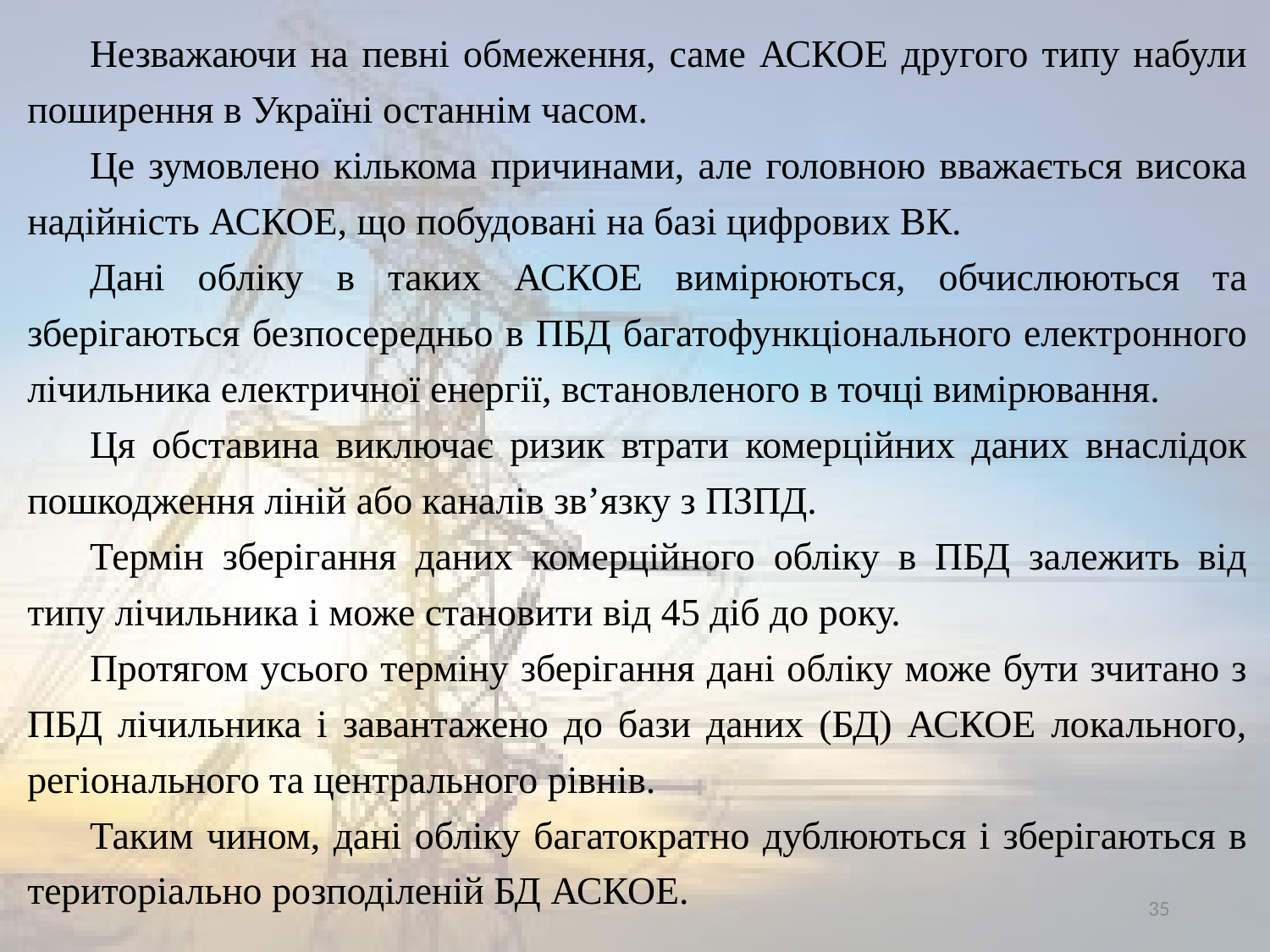

Незважаючи на певні обмеження, саме АСКОЕ другого типу набули поширення в Україні останнім часом.
Це зумовлено кількома причинами, але головною вважається висока надійність АСКОЕ, що побудовані на базі цифрових ВК.
Дані обліку в таких АСКОЕ вимірюються, обчислюються та зберігаються безпосередньо в ПБД багатофункціонального електронного лічильника електричної енергії, встановленого в точці вимірювання.
Ця обставина виключає ризик втрати комерційних даних внаслідок пошкодження ліній або каналів зв’язку з ПЗПД.
Термін зберігання даних комерційного обліку в ПБД залежить від типу лічильника і може становити від 45 діб до року.
Протягом усього терміну зберігання дані обліку може бути зчитано з ПБД лічильника і завантажено до бази даних (БД) АСКОЕ локального, регіонального та центрального рівнів.
Таким чином, дані обліку багатократно дублюються і зберігаються в територіально розподіленій БД АСКОЕ.
35